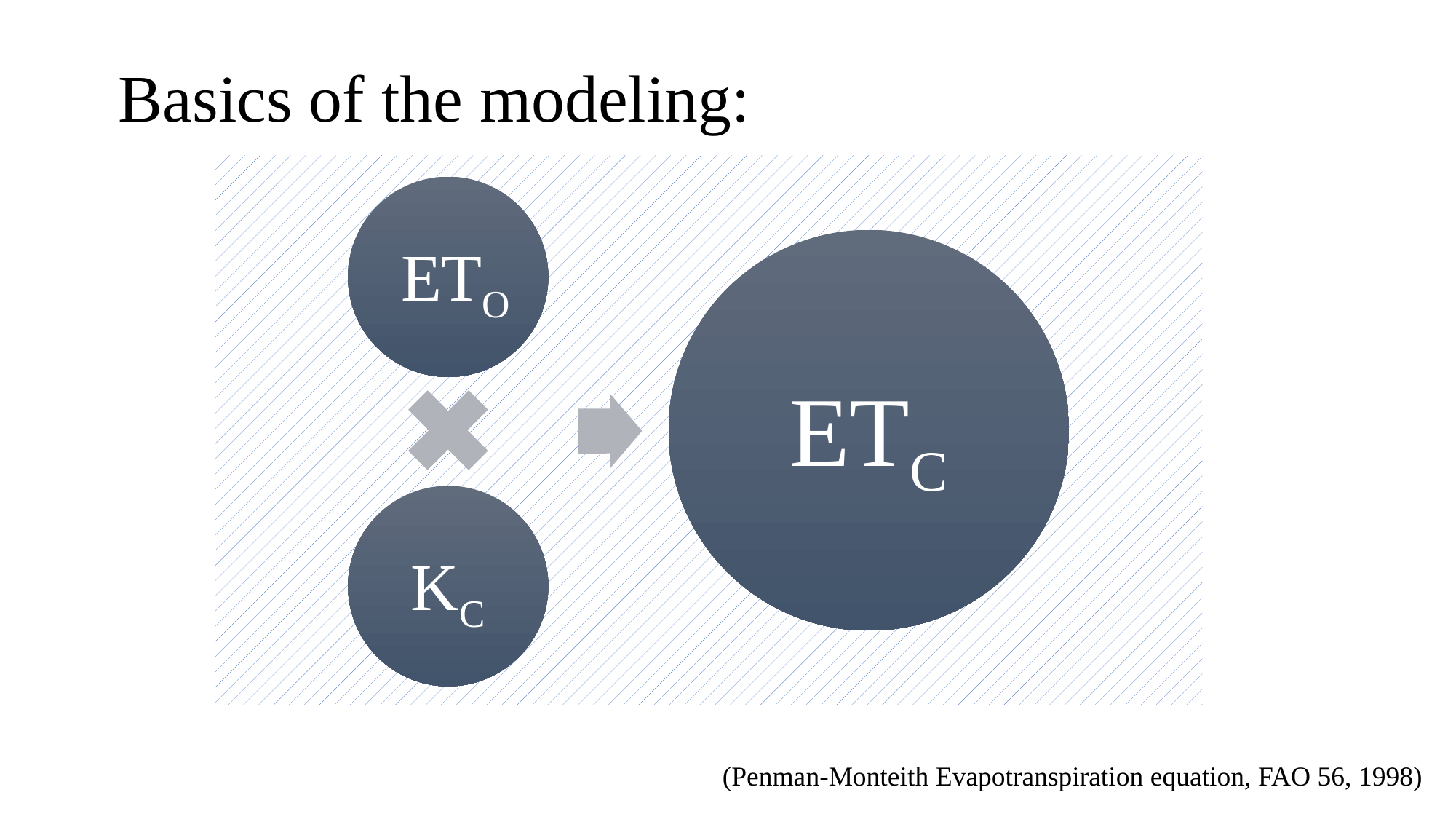

# Basics of the modeling:
 ETO

KC

ETC
(Penman-Monteith Evapotranspiration equation, FAO 56, 1998)